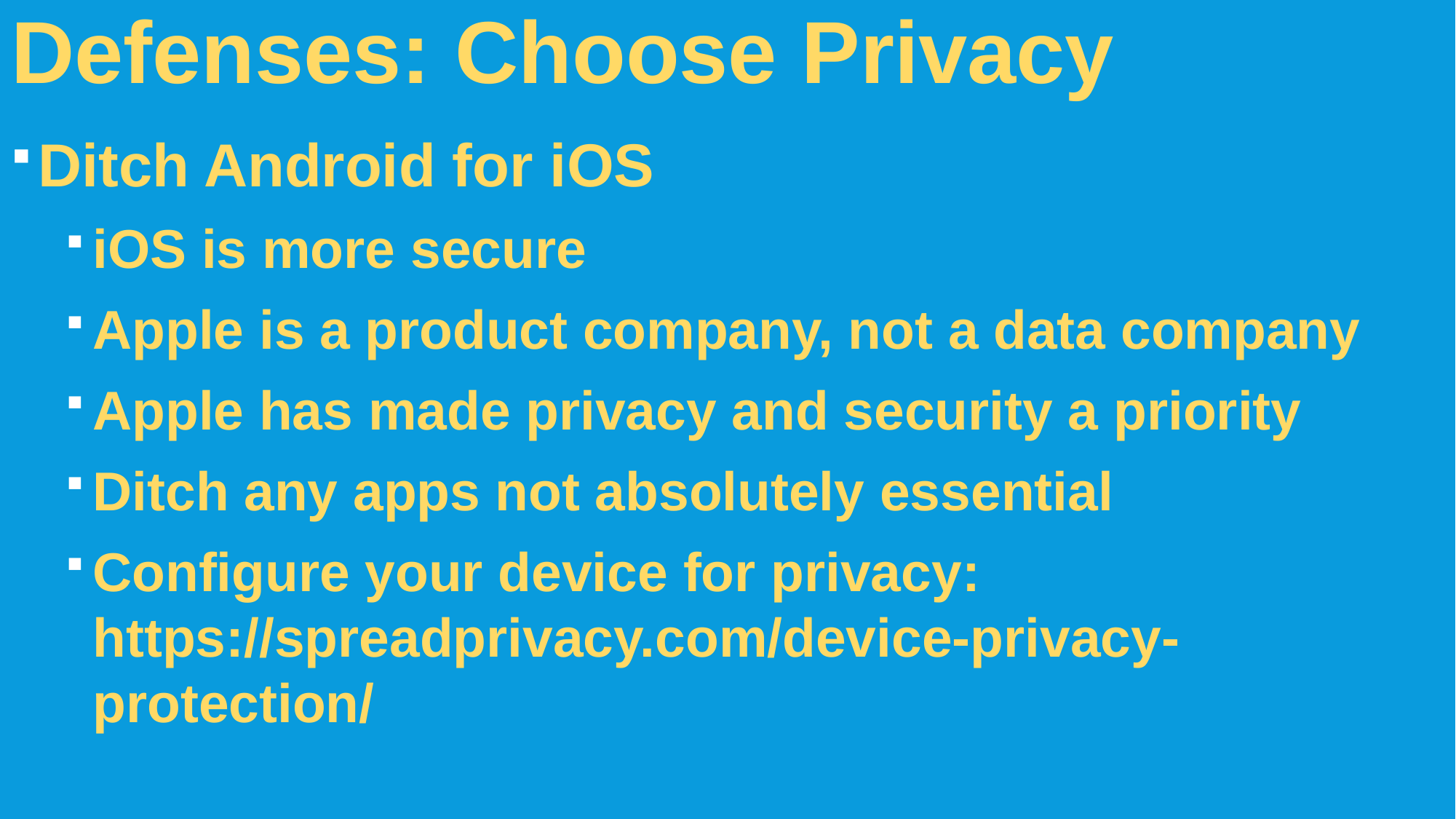

Defenses: Choose Privacy

Ditch Android for iOS
iOS is more secure
Apple is a product company, not a data company
Apple has made privacy and security a priority
Ditch any apps not absolutely essential
Configure your device for privacy: https://spreadprivacy.com/device-privacy-protection/